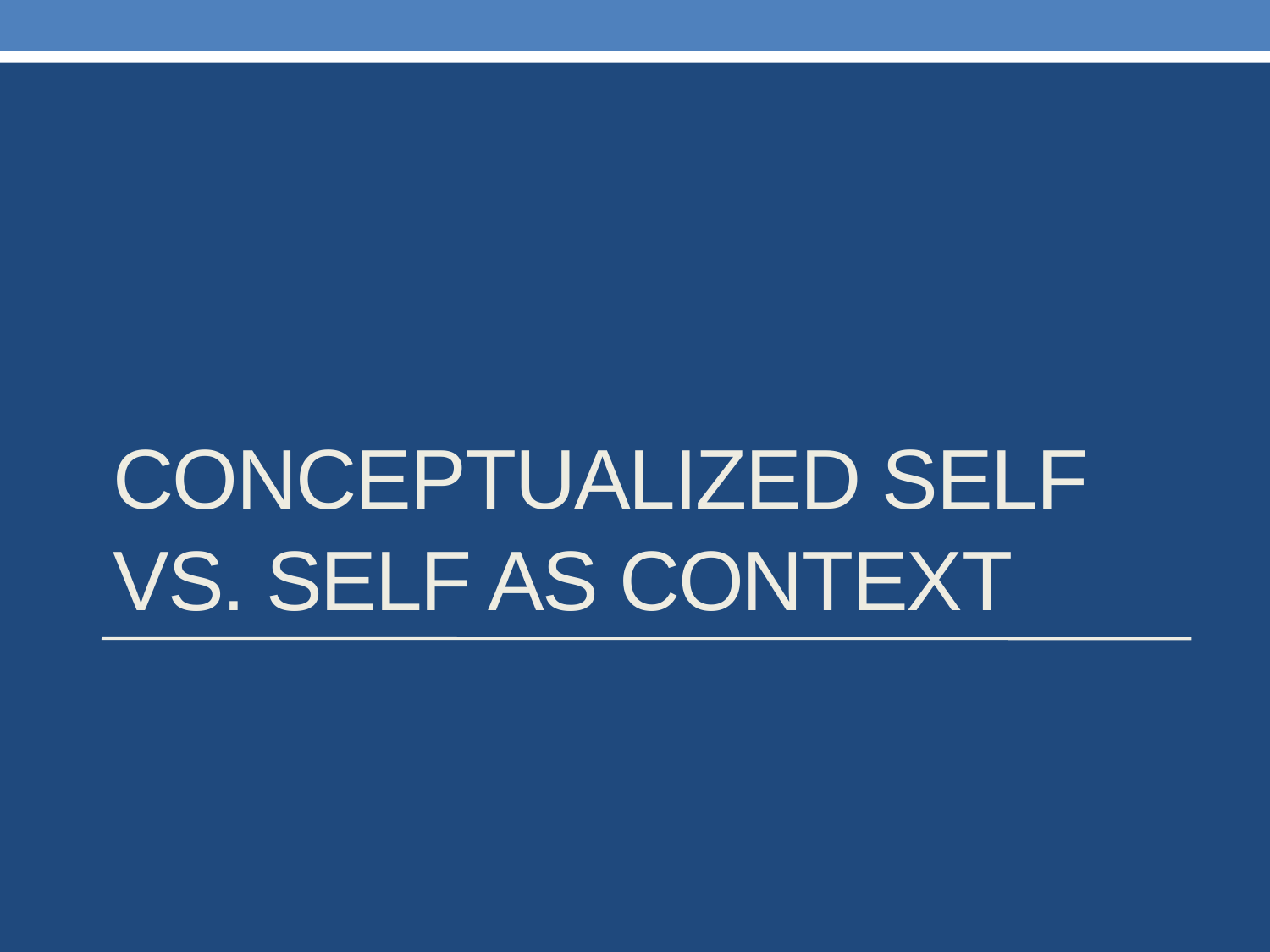

# Conceptualized Self vs. Self as Context